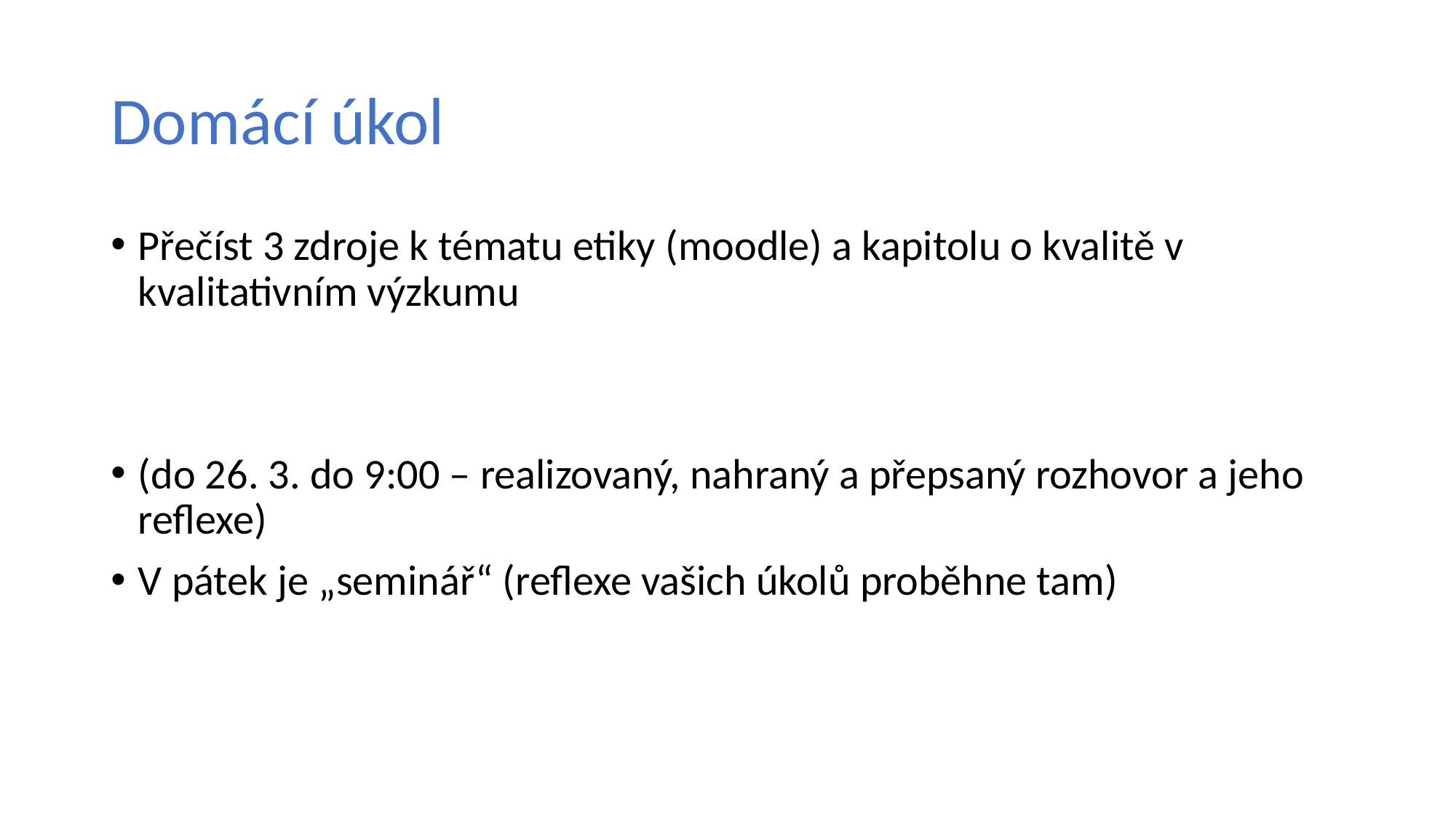

# Domácí úkol
Přečíst 3 zdroje k tématu etiky (moodle) a kapitolu o kvalitě v kvalitativním výzkumu

(do 26. 3. do 9:00 – realizovaný, nahraný a přepsaný rozhovor a jeho reflexe)
V pátek je „seminář“ (reflexe vašich úkolů proběhne tam)